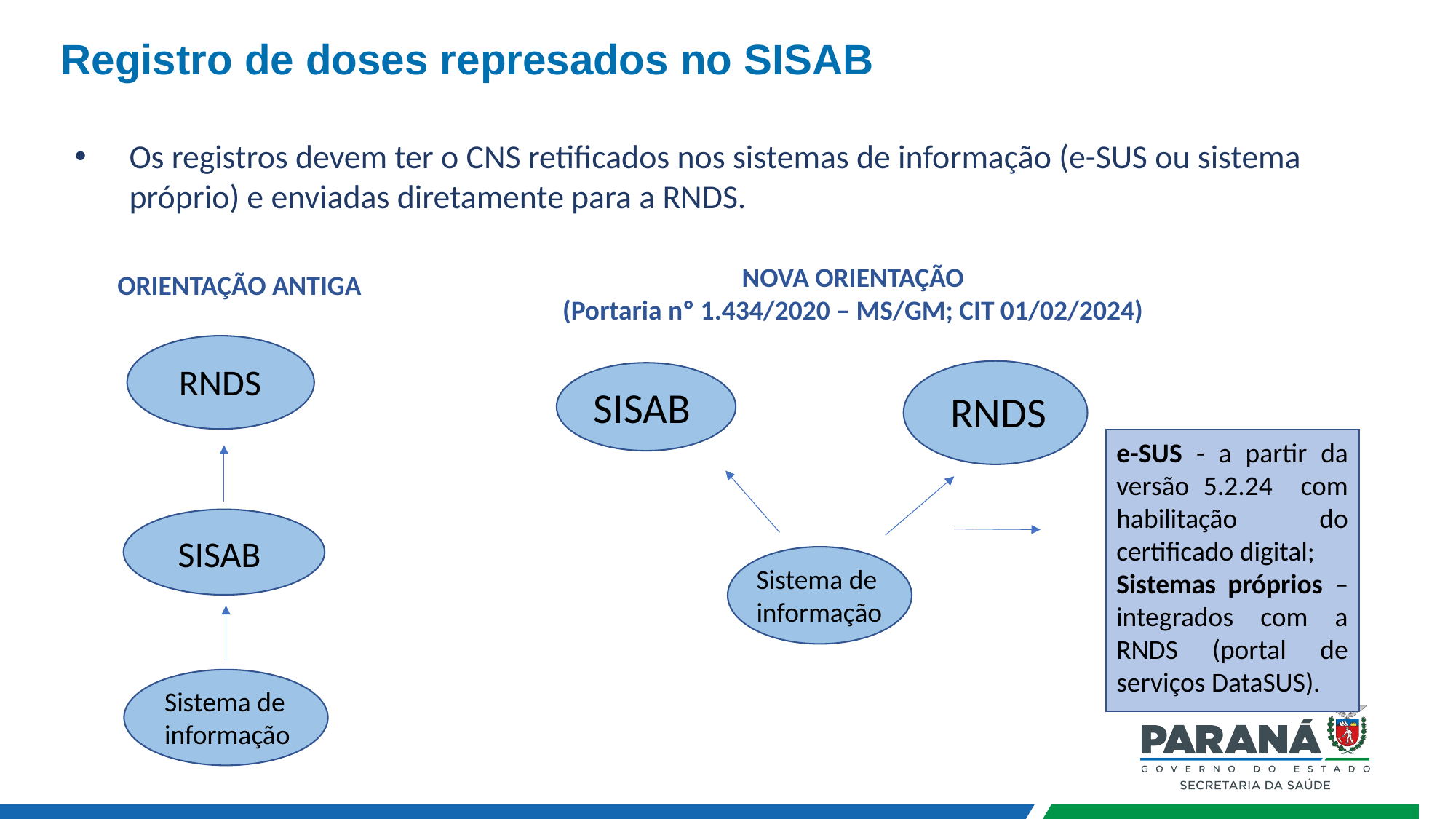

Registro de doses represados no SISAB

Os registros devem ter o CNS retificados nos sistemas de informação (e-SUS ou sistema próprio) e enviadas diretamente para a RNDS.
NOVA ORIENTAÇÃO
(Portaria nº 1.434/2020 – MS/GM; CIT 01/02/2024)
ORIENTAÇÃO ANTIGA

RNDS

SISAB
RNDS

e-SUS - a partir da versão 5.2.24  com habilitação do certificado digital;
Sistemas próprios – integrados com a RNDS (portal de serviços DataSUS).

SISAB

Sistema de informação

Sistema de informação